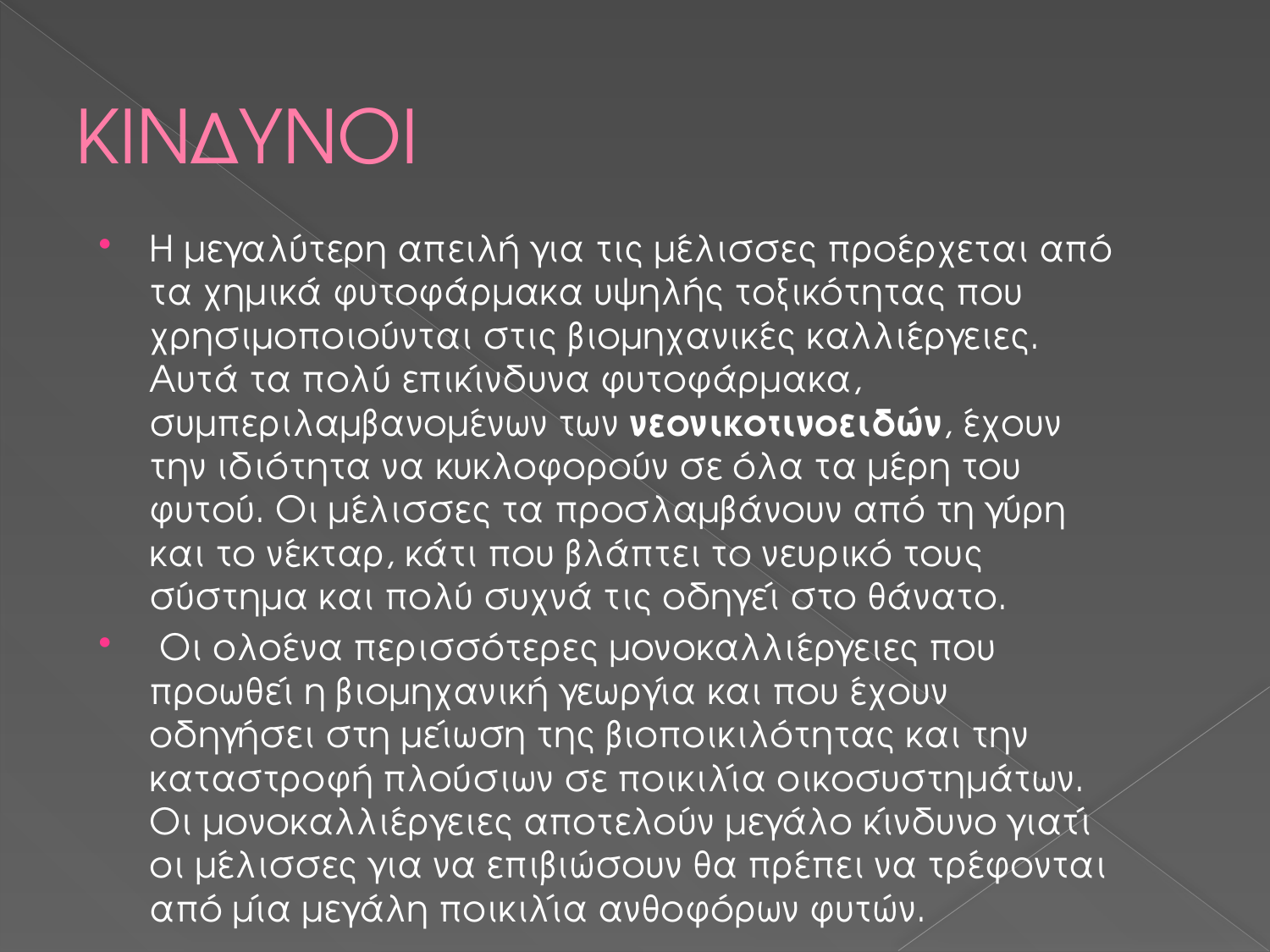

# ΚΙΝΔΥΝΟΙ
Η μεγαλύτερη απειλή για τις μέλισσες προέρχεται από τα χημικά φυτοφάρμακα υψηλής τοξικότητας που χρησιμοποιούνται στις βιομηχανικές καλλιέργειες. Αυτά τα πολύ επικίνδυνα φυτοφάρμακα, συμπεριλαμβανομένων των νεονικοτινοειδών, έχουν την ιδιότητα να κυκλοφορούν σε όλα τα μέρη του φυτού. Οι μέλισσες τα προσλαμβάνουν από τη γύρη και το νέκταρ, κάτι που βλάπτει το νευρικό τους σύστημα και πολύ συχνά τις οδηγεί στο θάνατο.
 Οι ολοένα περισσότερες μονοκαλλιέργειες που προωθεί η βιομηχανική γεωργία και που έχουν οδηγήσει στη μείωση της βιοποικιλότητας και την καταστροφή πλούσιων σε ποικιλία οικοσυστημάτων. Οι μονοκαλλιέργειες αποτελούν μεγάλο κίνδυνο γιατί οι μέλισσες για να επιβιώσουν θα πρέπει να τρέφονται από μία μεγάλη ποικιλία ανθοφόρων φυτών.